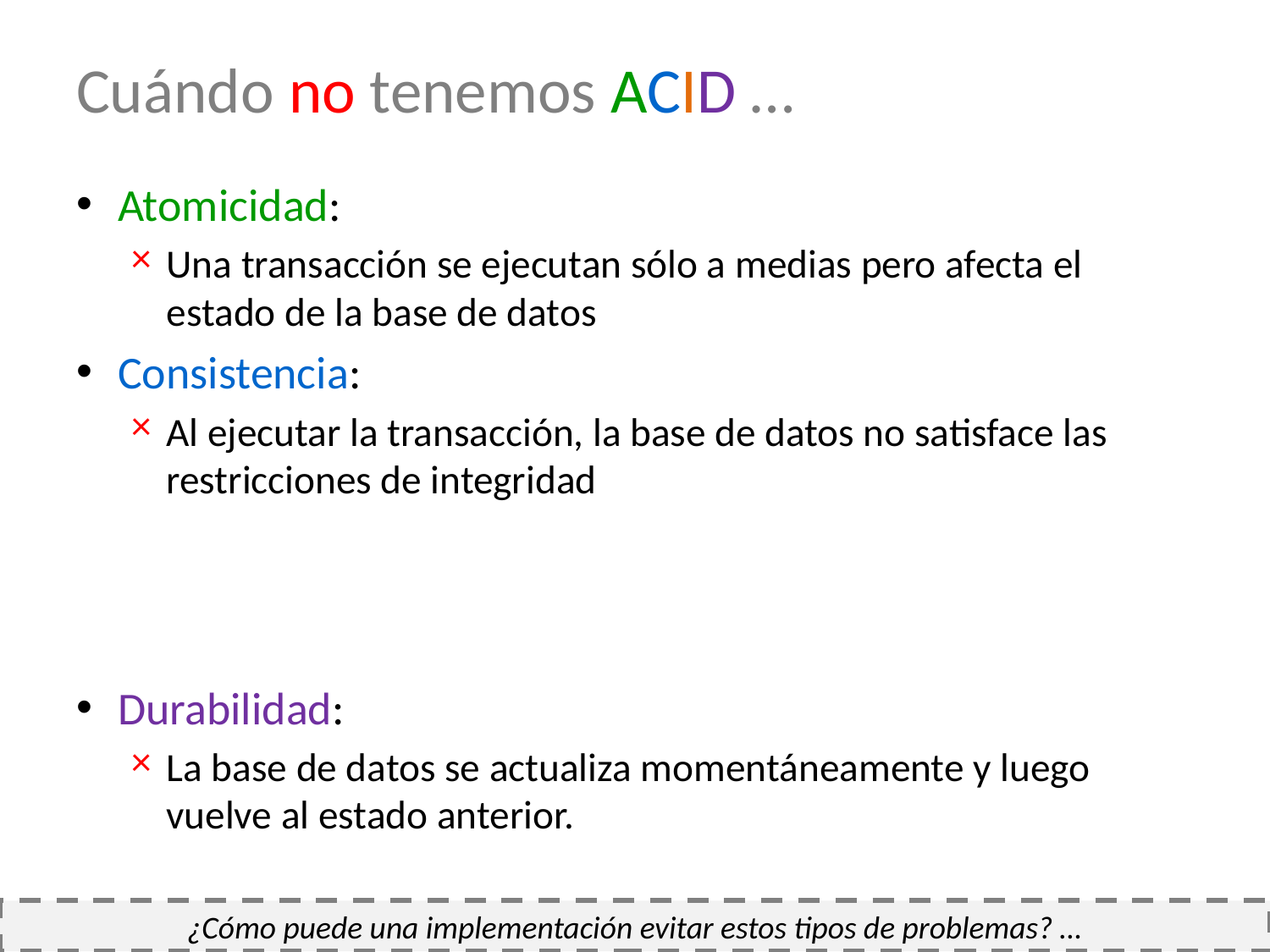

# Cuándo no tenemos ACID …
Atomicidad:
Una transacción se ejecutan sólo a medias pero afecta el estado de la base de datos
Consistencia:
Al ejecutar la transacción, la base de datos no satisface las restricciones de integridad
Aislamiento (Isolation):
El resultado final de dos transacciones no es equivalente a correr cada transacción en serie
Durabilidad:
La base de datos se actualiza momentáneamente y luego vuelve al estado anterior.
¿Cómo puede una implementación evitar estos tipos de problemas? …